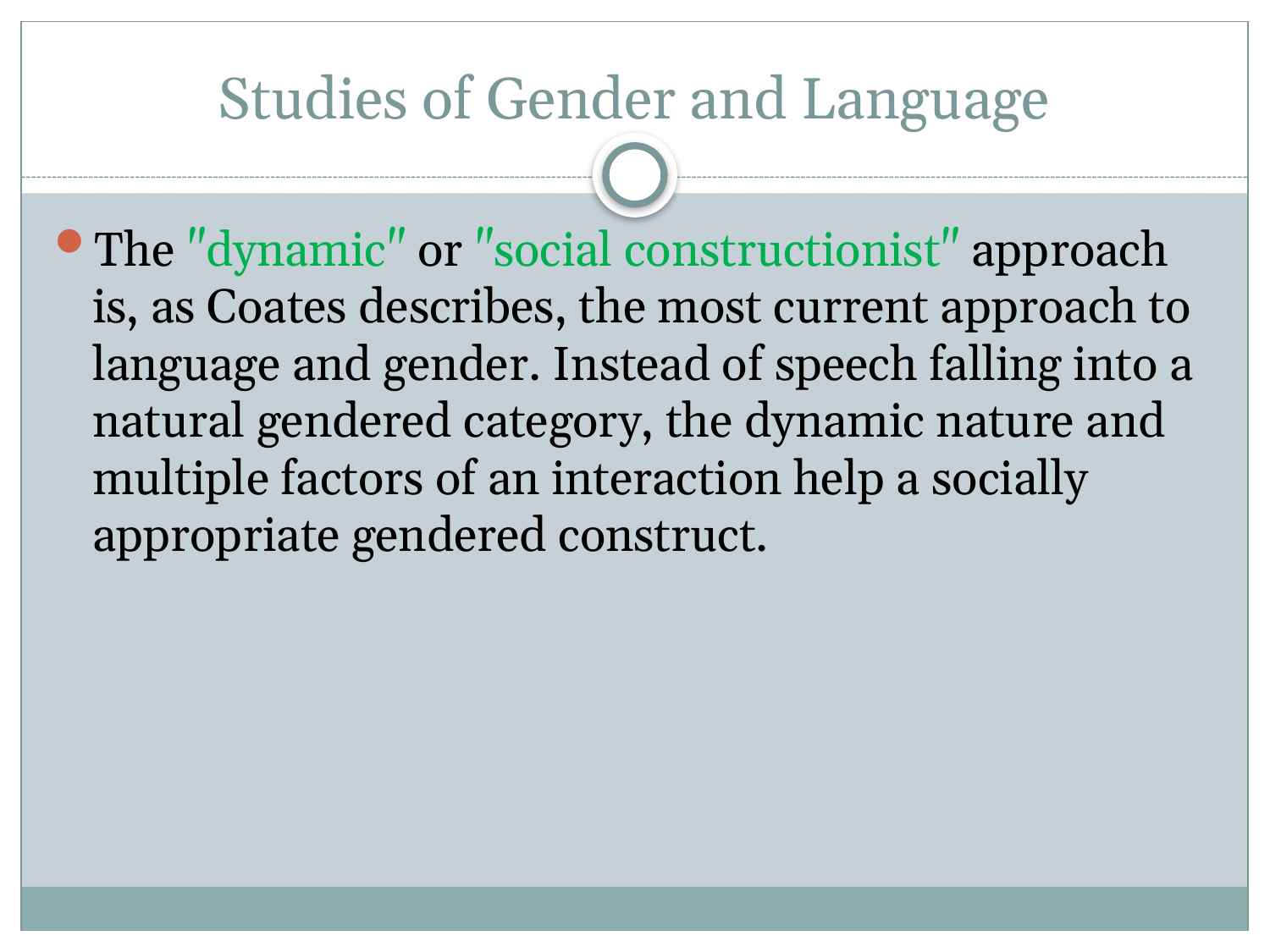

# Studies of Gender and Language
The "dynamic" or "social constructionist" approach is, as Coates describes, the most current approach to language and gender. Instead of speech falling into a natural gendered category, the dynamic nature and multiple factors of an interaction help a socially appropriate gendered construct.